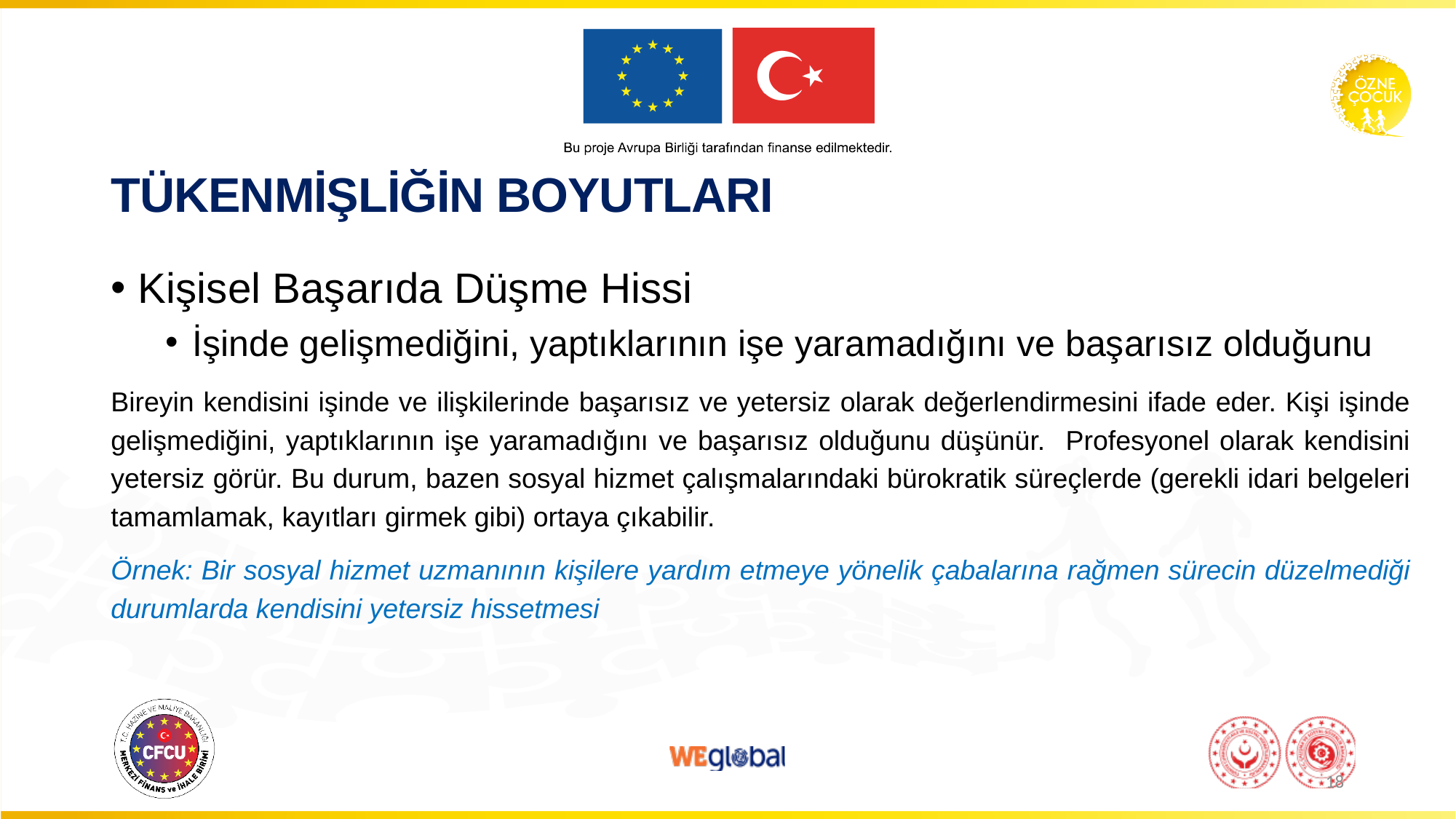

# TÜKENMİŞLİĞİN BOYUTLARI
Kişisel Başarıda Düşme Hissi
İşinde gelişmediğini, yaptıklarının işe yaramadığını ve başarısız olduğunu
Bireyin kendisini işinde ve ilişkilerinde başarısız ve yetersiz olarak değerlendirmesini ifade eder. Kişi işinde gelişmediğini, yaptıklarının işe yaramadığını ve başarısız olduğunu düşünür.  Profesyonel olarak kendisini yetersiz görür. Bu durum, bazen sosyal hizmet çalışmalarındaki bürokratik süreçlerde (gerekli idari belgeleri tamamlamak, kayıtları girmek gibi) ortaya çıkabilir.
Örnek: Bir sosyal hizmet uzmanının kişilere yardım etmeye yönelik çabalarına rağmen sürecin düzelmediği durumlarda kendisini yetersiz hissetmesi
18